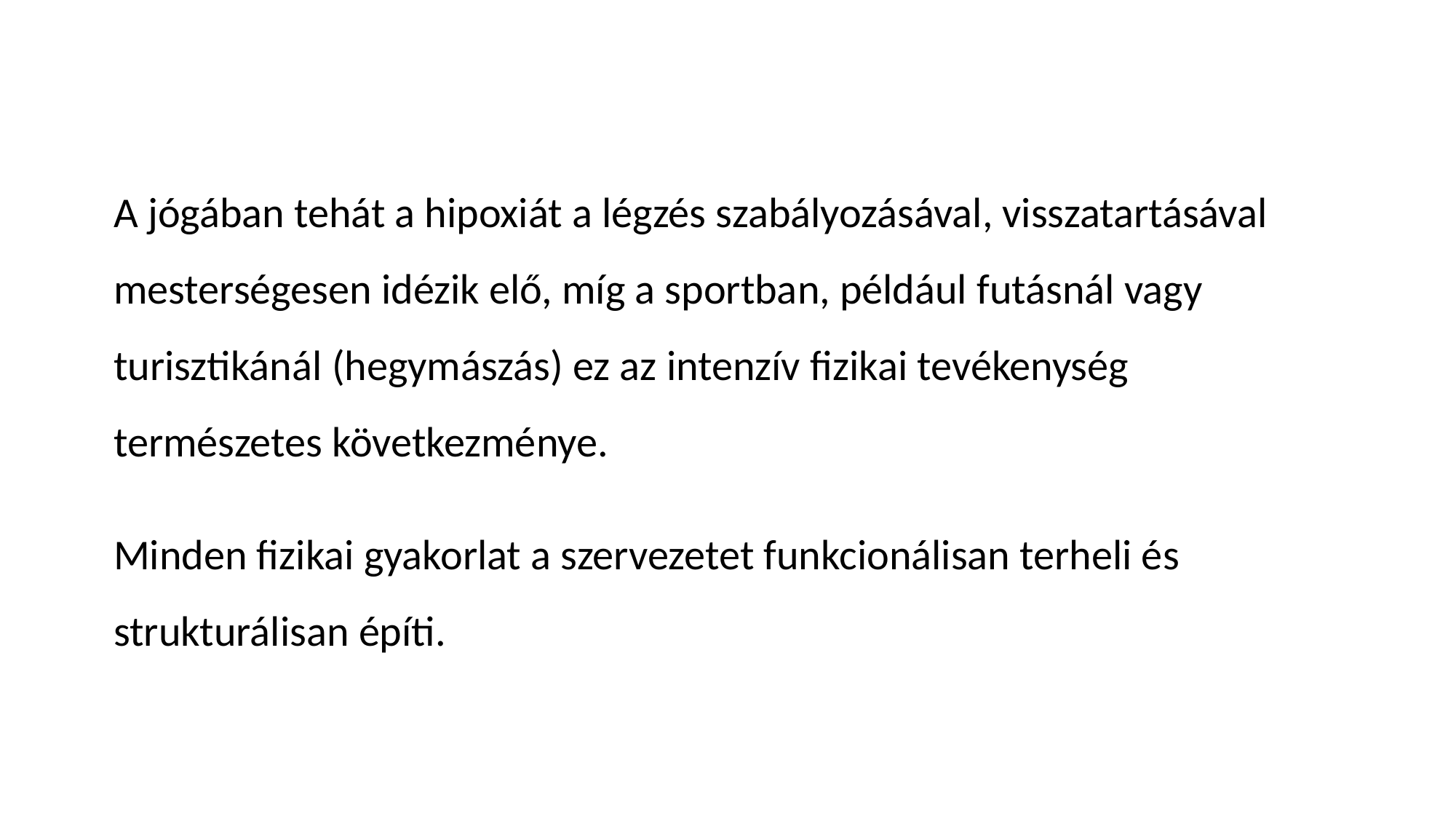

A jógában tehát a hipoxiát a légzés szabályozásával, visszatartásával mesterségesen idézik elő, míg a sportban, például futásnál vagy turisztikánál (hegymászás) ez az intenzív fizikai tevékenység természetes következménye.
Minden fizikai gyakorlat a szervezetet funkcionálisan terheli és strukturálisan építi.